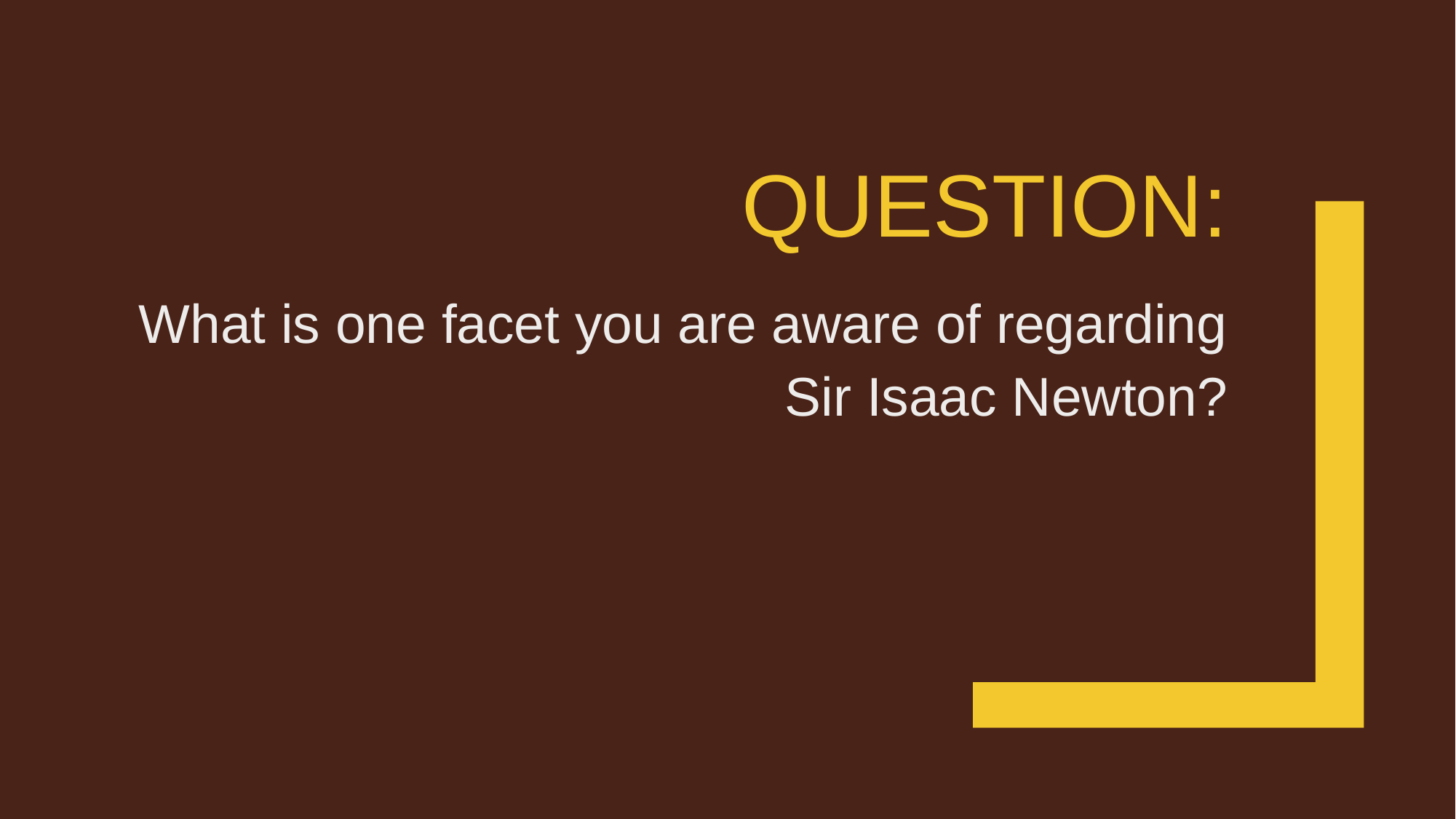

# Question:
What is one facet you are aware of regarding Sir Isaac Newton?